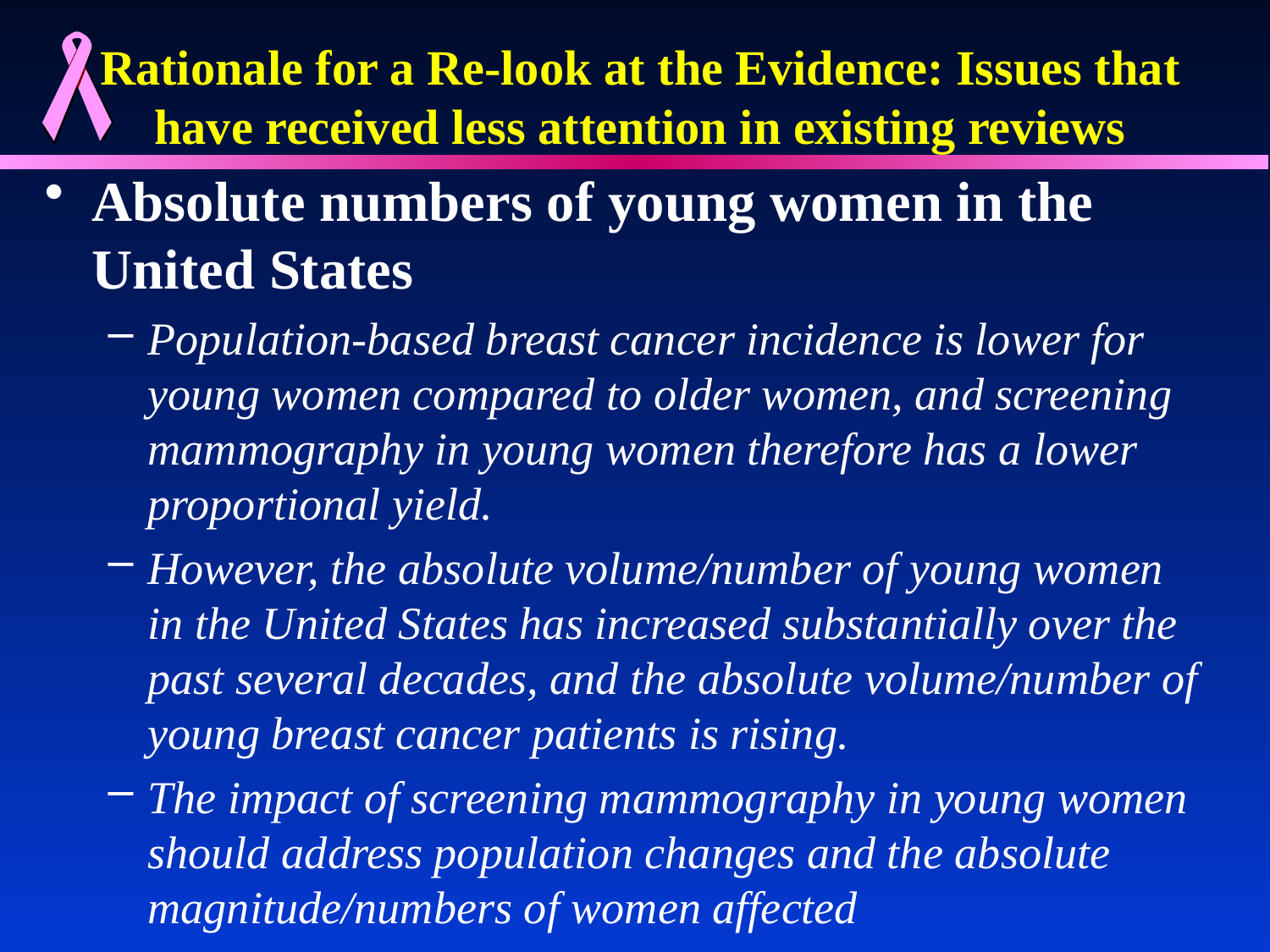

# Rationale for a Re-look at the Evidence: Issues that have received less attention in existing reviews
Absolute numbers of young women in the United States
Population-based breast cancer incidence is lower for young women compared to older women, and screening mammography in young women therefore has a lower proportional yield.
However, the absolute volume/number of young women in the United States has increased substantially over the past several decades, and the absolute volume/number of young breast cancer patients is rising.
The impact of screening mammography in young women should address population changes and the absolute magnitude/numbers of women affected